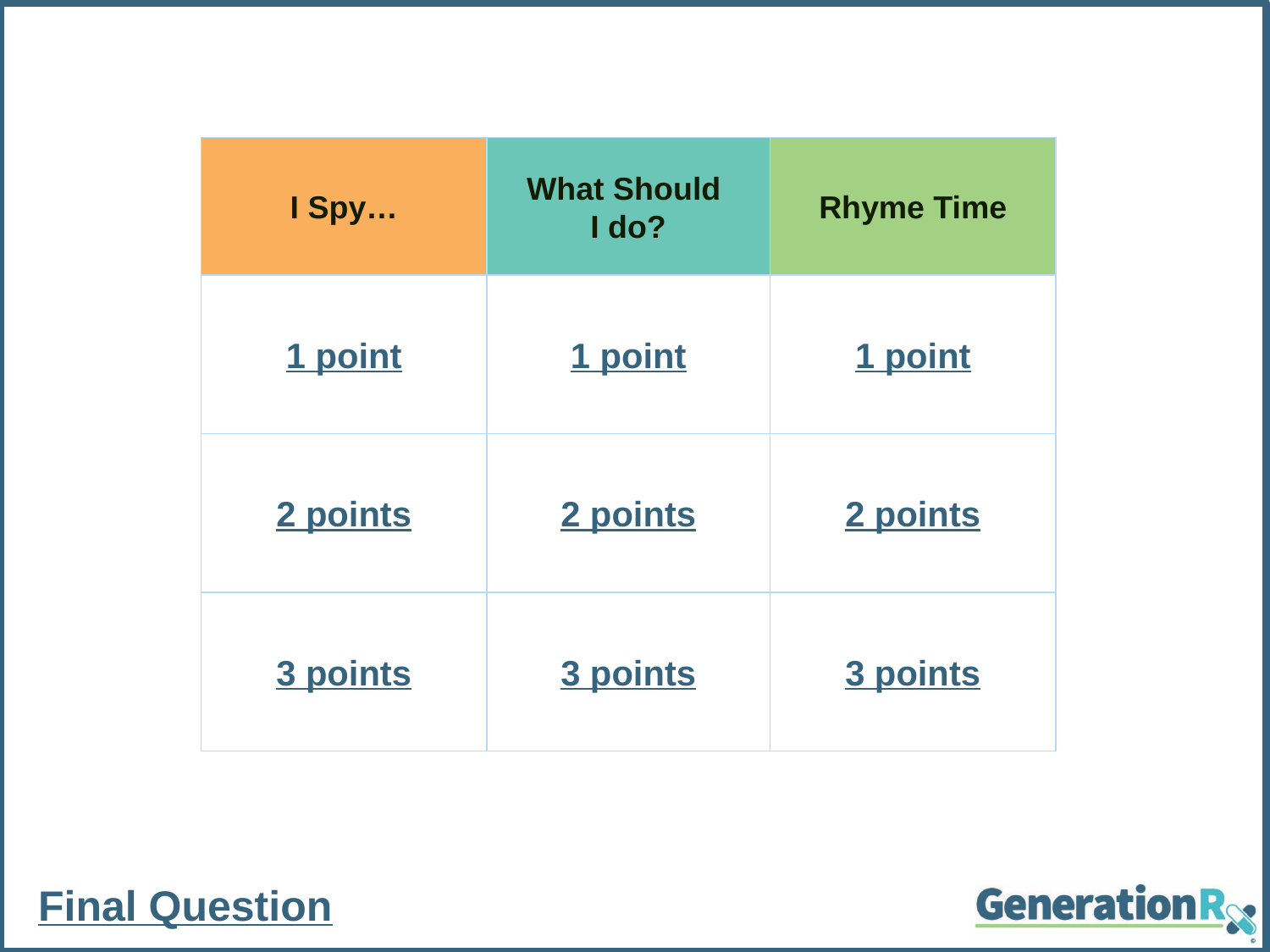

Game board
I Spy…
What Should
I do?
Rhyme Time
1 point
1 point
1 point
2 points
2 points
2 points
3 points
3 points
3 points
Final Question